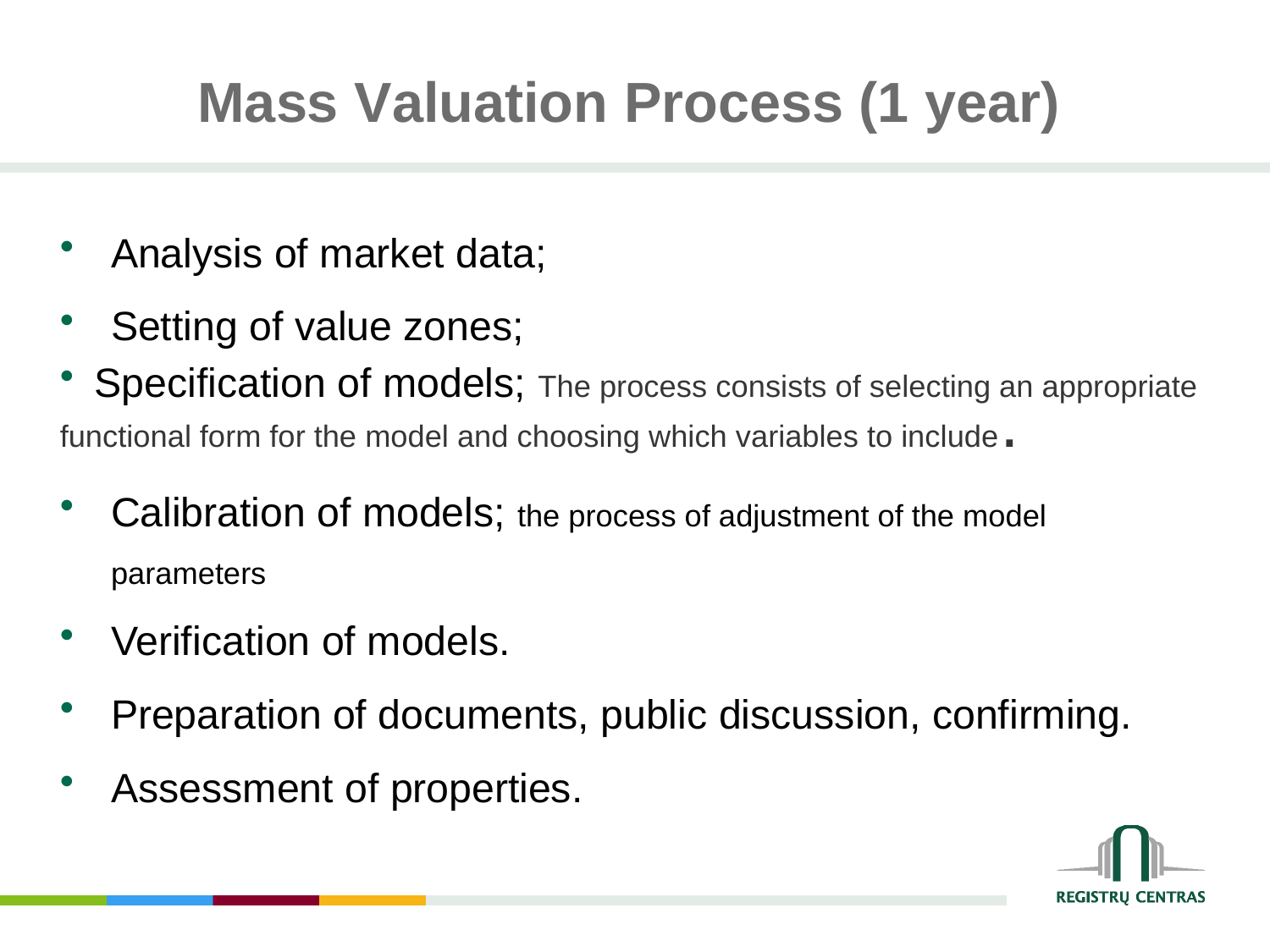

# Mass Valuation Process (1 year)
Analysis of market data;
Setting of value zones;
  Specification of models; The process consists of selecting an appropriate functional form for the model and choosing which variables to include.
Calibration of models; the process of adjustment of the model parameters
Verification of models.
Preparation of documents, public discussion, confirming.
Assessment of properties.